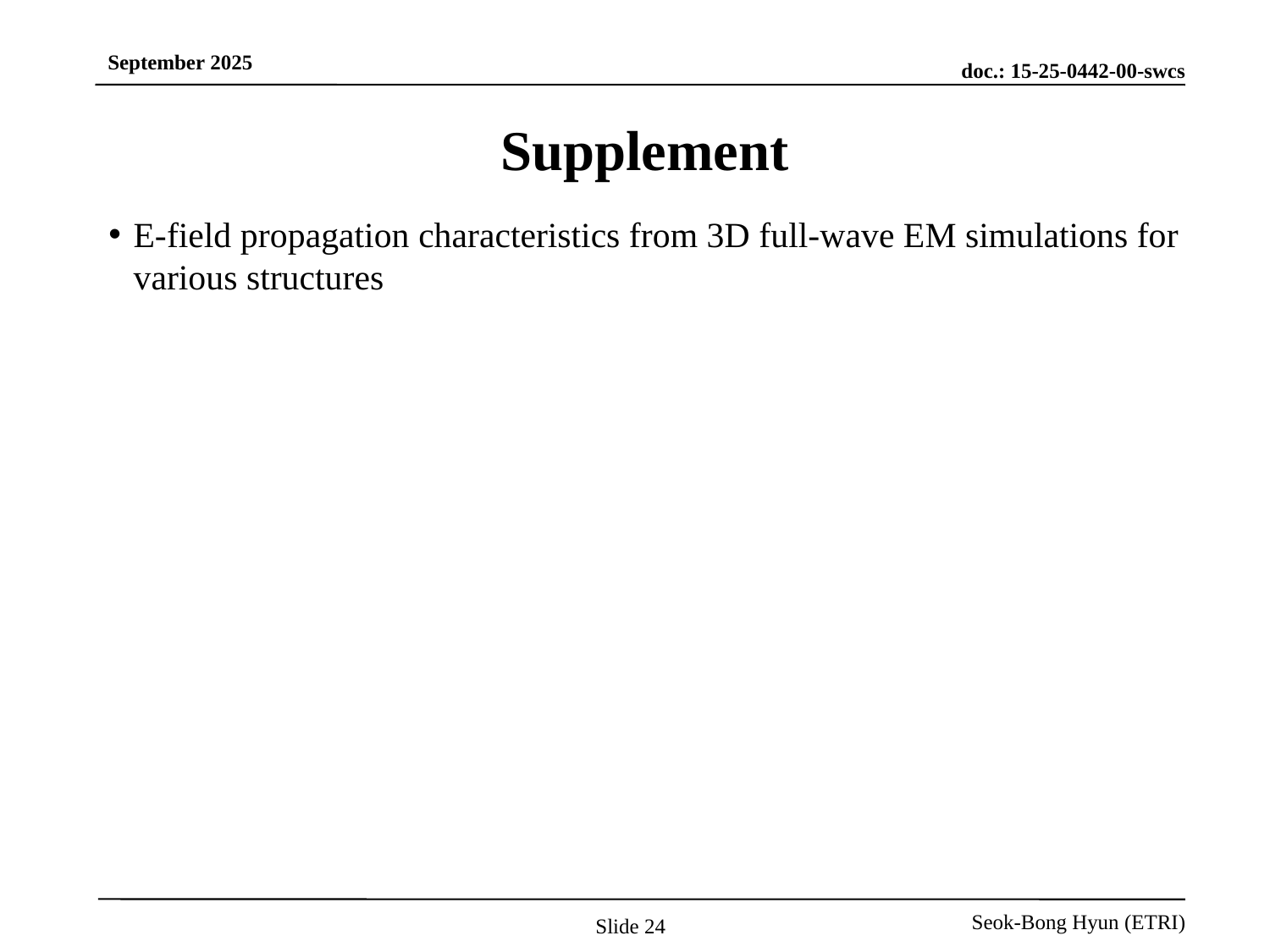

# Supplement
E-field propagation characteristics from 3D full-wave EM simulations for various structures
Slide 24